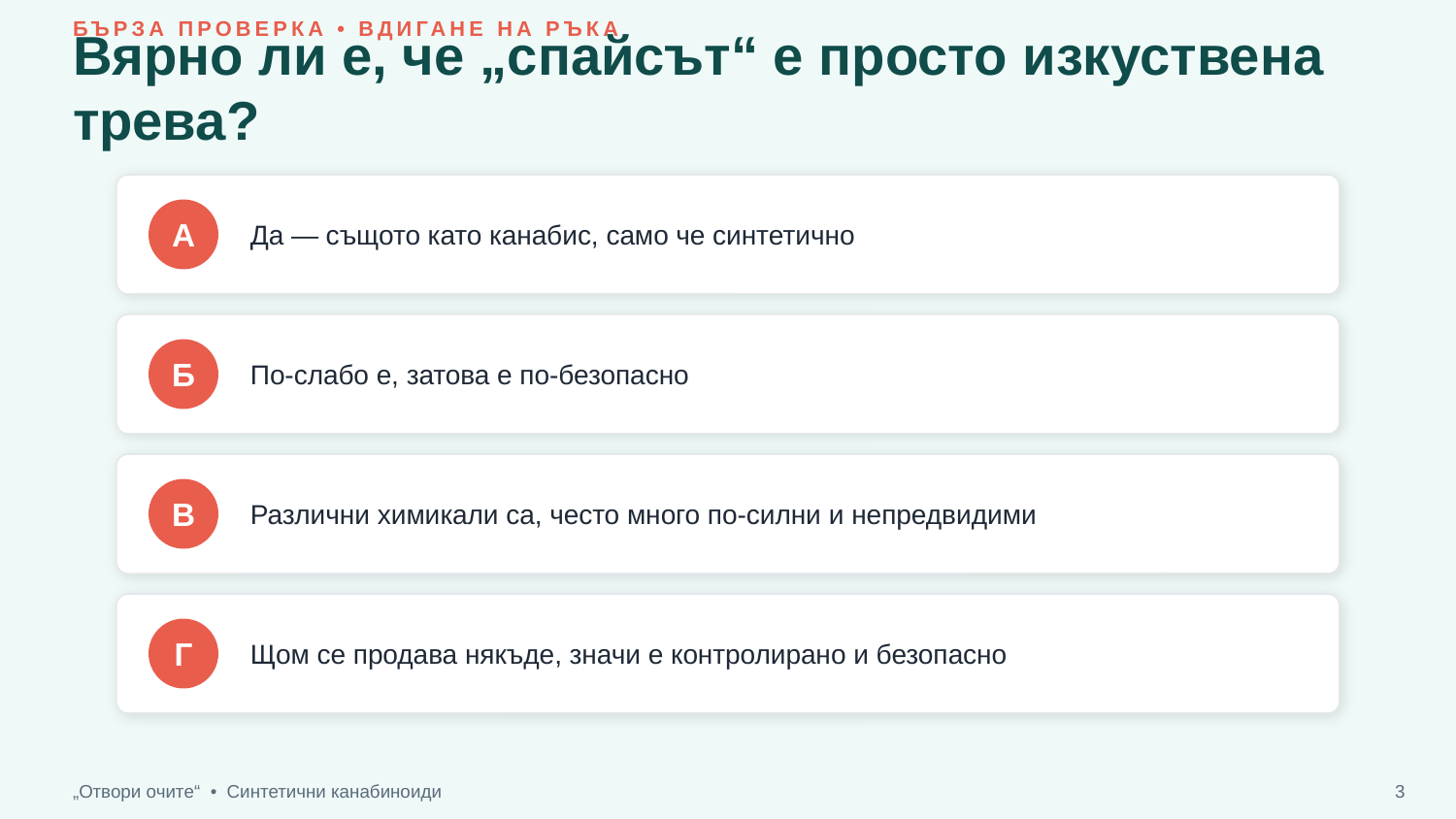

БЪРЗА ПРОВЕРКА • ВДИГАНЕ НА РЪКА
Вярно ли е, че „спайсът“ е просто изкуствена трева?

Да — същото като канабис, само че синтетично

А

По-слабо е, затова е по-безопасно

Б

Различни химикали са, често много по-силни и непредвидими

В

Щом се продава някъде, значи е контролирано и безопасно

Г
„Отвори очите“  •  Синтетични канабиноиди
3